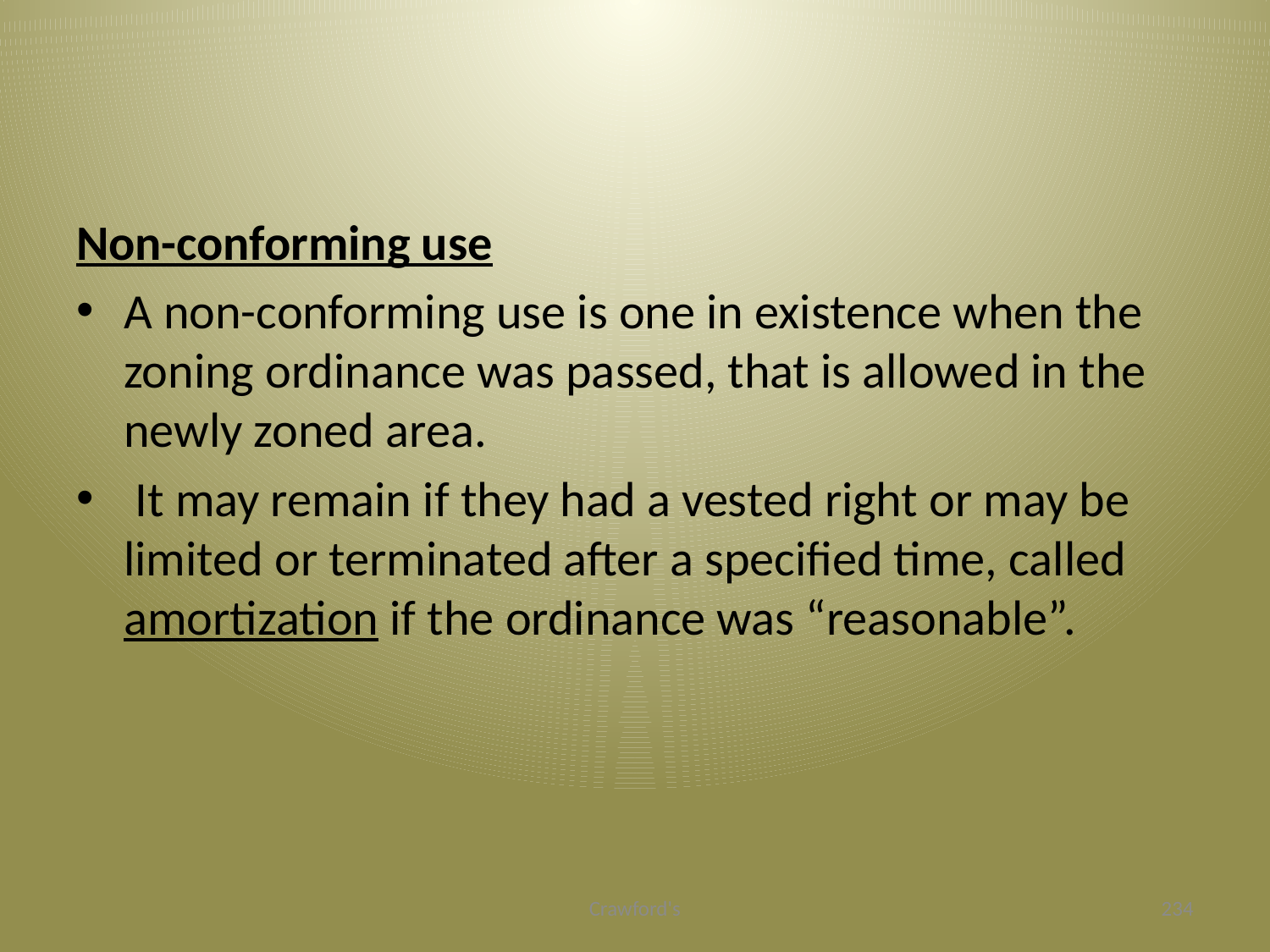

#
Non-conforming use
A non-conforming use is one in existence when the zoning ordinance was passed, that is allowed in the newly zoned area.
 It may remain if they had a vested right or may be limited or terminated after a specified time, called amortization if the ordinance was “reasonable”.

Crawford's
234